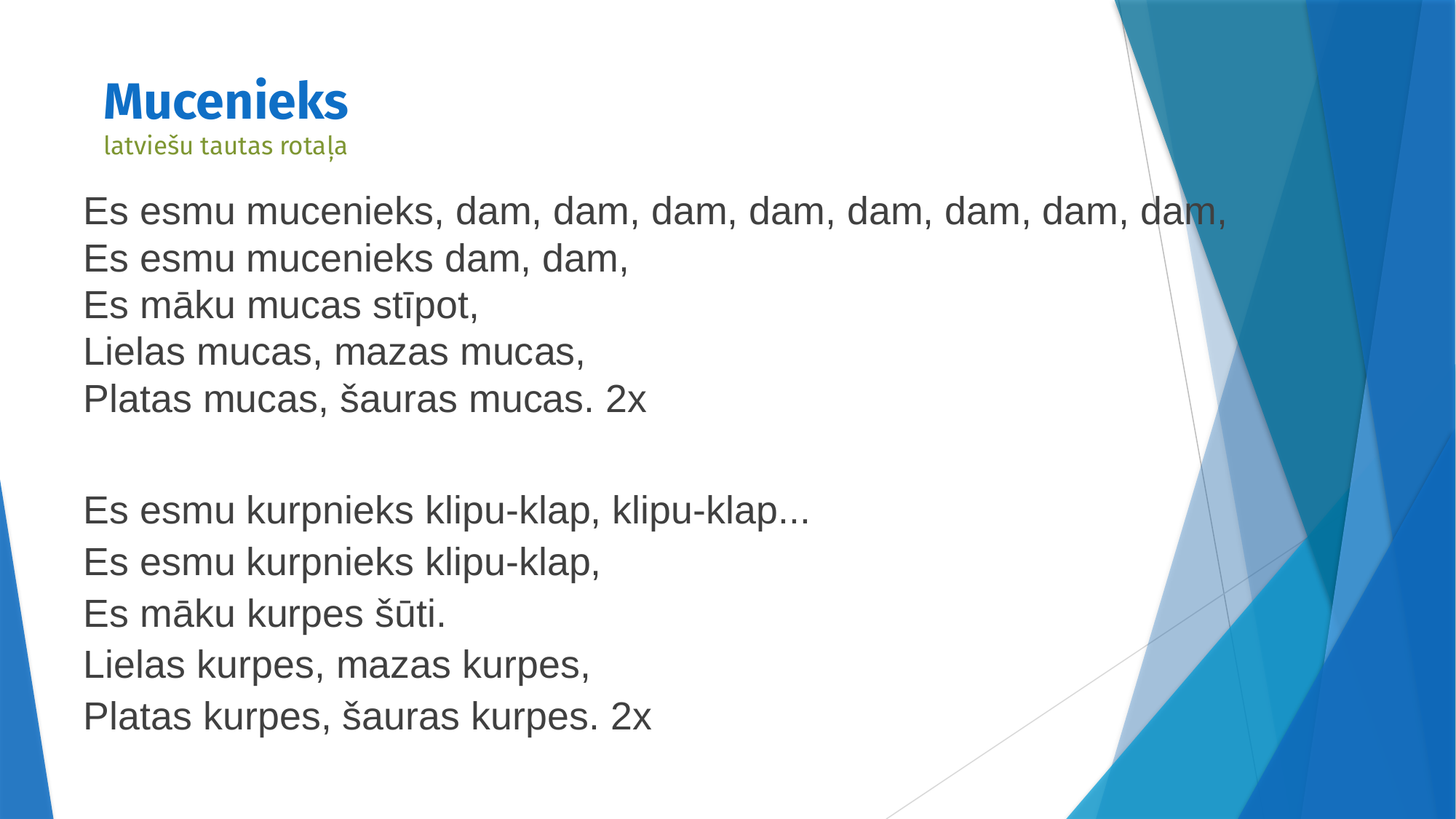

# Mucenieks latviešu tautas rotaļa
Es esmu mucenieks, dam, dam, dam, dam, dam, dam, dam, dam,
Es esmu mucenieks dam, dam,
Es māku mucas stīpot,
Lielas mucas, mazas mucas,
Platas mucas, šauras mucas. 2x

Es esmu kurpnieks klipu-klap, klipu-klap...
Es esmu kurpnieks klipu-klap,
Es māku kurpes šūti.
Lielas kurpes, mazas kurpes,
Platas kurpes, šauras kurpes. 2x